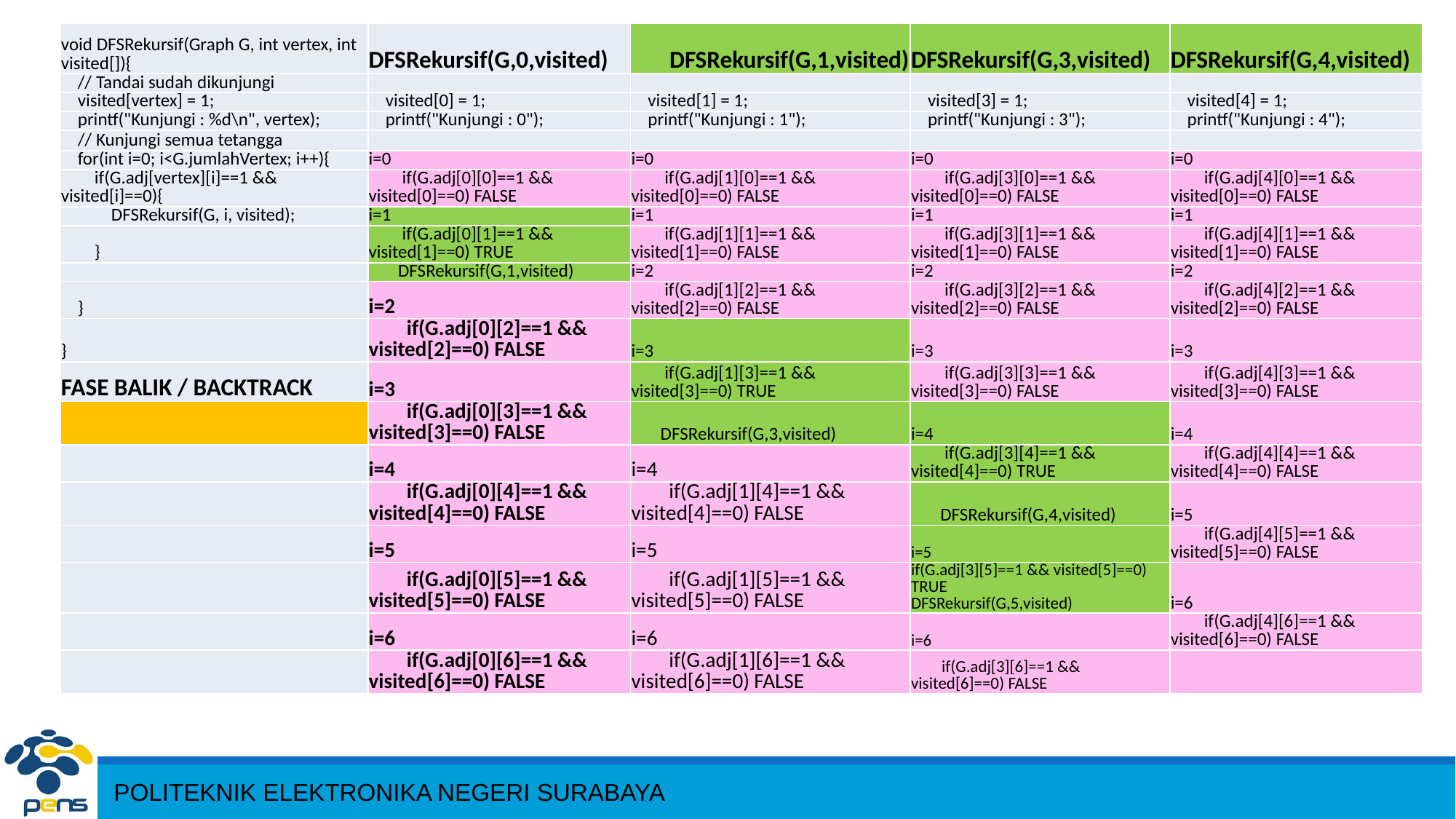

| void DFSRekursif(Graph G, int vertex, int visited[]){ | DFSRekursif(G,0,visited) | DFSRekursif(G,1,visited) | DFSRekursif(G,3,visited) | DFSRekursif(G,4,visited) |
| --- | --- | --- | --- | --- |
| // Tandai sudah dikunjungi |  |  |  |  |
| visited[vertex] = 1; | visited[0] = 1; | visited[1] = 1; | visited[3] = 1; | visited[4] = 1; |
| printf("Kunjungi : %d\n", vertex); | printf("Kunjungi : 0"); | printf("Kunjungi : 1"); | printf("Kunjungi : 3"); | printf("Kunjungi : 4"); |
| // Kunjungi semua tetangga |  |  |  |  |
| for(int i=0; i<G.jumlahVertex; i++){ | i=0 | i=0 | i=0 | i=0 |
| if(G.adj[vertex][i]==1 && visited[i]==0){ | if(G.adj[0][0]==1 && visited[0]==0) FALSE | if(G.adj[1][0]==1 && visited[0]==0) FALSE | if(G.adj[3][0]==1 && visited[0]==0) FALSE | if(G.adj[4][0]==1 && visited[0]==0) FALSE |
| DFSRekursif(G, i, visited); | i=1 | i=1 | i=1 | i=1 |
| } | if(G.adj[0][1]==1 && visited[1]==0) TRUE | if(G.adj[1][1]==1 && visited[1]==0) FALSE | if(G.adj[3][1]==1 && visited[1]==0) FALSE | if(G.adj[4][1]==1 && visited[1]==0) FALSE |
|  | DFSRekursif(G,1,visited) | i=2 | i=2 | i=2 |
| } | i=2 | if(G.adj[1][2]==1 && visited[2]==0) FALSE | if(G.adj[3][2]==1 && visited[2]==0) FALSE | if(G.adj[4][2]==1 && visited[2]==0) FALSE |
| } | if(G.adj[0][2]==1 && visited[2]==0) FALSE | i=3 | i=3 | i=3 |
| FASE BALIK / BACKTRACK | i=3 | if(G.adj[1][3]==1 && visited[3]==0) TRUE | if(G.adj[3][3]==1 && visited[3]==0) FALSE | if(G.adj[4][3]==1 && visited[3]==0) FALSE |
|  | if(G.adj[0][3]==1 && visited[3]==0) FALSE | DFSRekursif(G,3,visited) | i=4 | i=4 |
|  | i=4 | i=4 | if(G.adj[3][4]==1 && visited[4]==0) TRUE | if(G.adj[4][4]==1 && visited[4]==0) FALSE |
|  | if(G.adj[0][4]==1 && visited[4]==0) FALSE | if(G.adj[1][4]==1 && visited[4]==0) FALSE | DFSRekursif(G,4,visited) | i=5 |
|  | i=5 | i=5 | i=5 | if(G.adj[4][5]==1 && visited[5]==0) FALSE |
|  | if(G.adj[0][5]==1 && visited[5]==0) FALSE | if(G.adj[1][5]==1 && visited[5]==0) FALSE | if(G.adj[3][5]==1 && visited[5]==0) TRUE DFSRekursif(G,5,visited) | i=6 |
|  | i=6 | i=6 | i=6 | if(G.adj[4][6]==1 && visited[6]==0) FALSE |
|  | if(G.adj[0][6]==1 && visited[6]==0) FALSE | if(G.adj[1][6]==1 && visited[6]==0) FALSE | if(G.adj[3][6]==1 && visited[6]==0) FALSE |  |
#